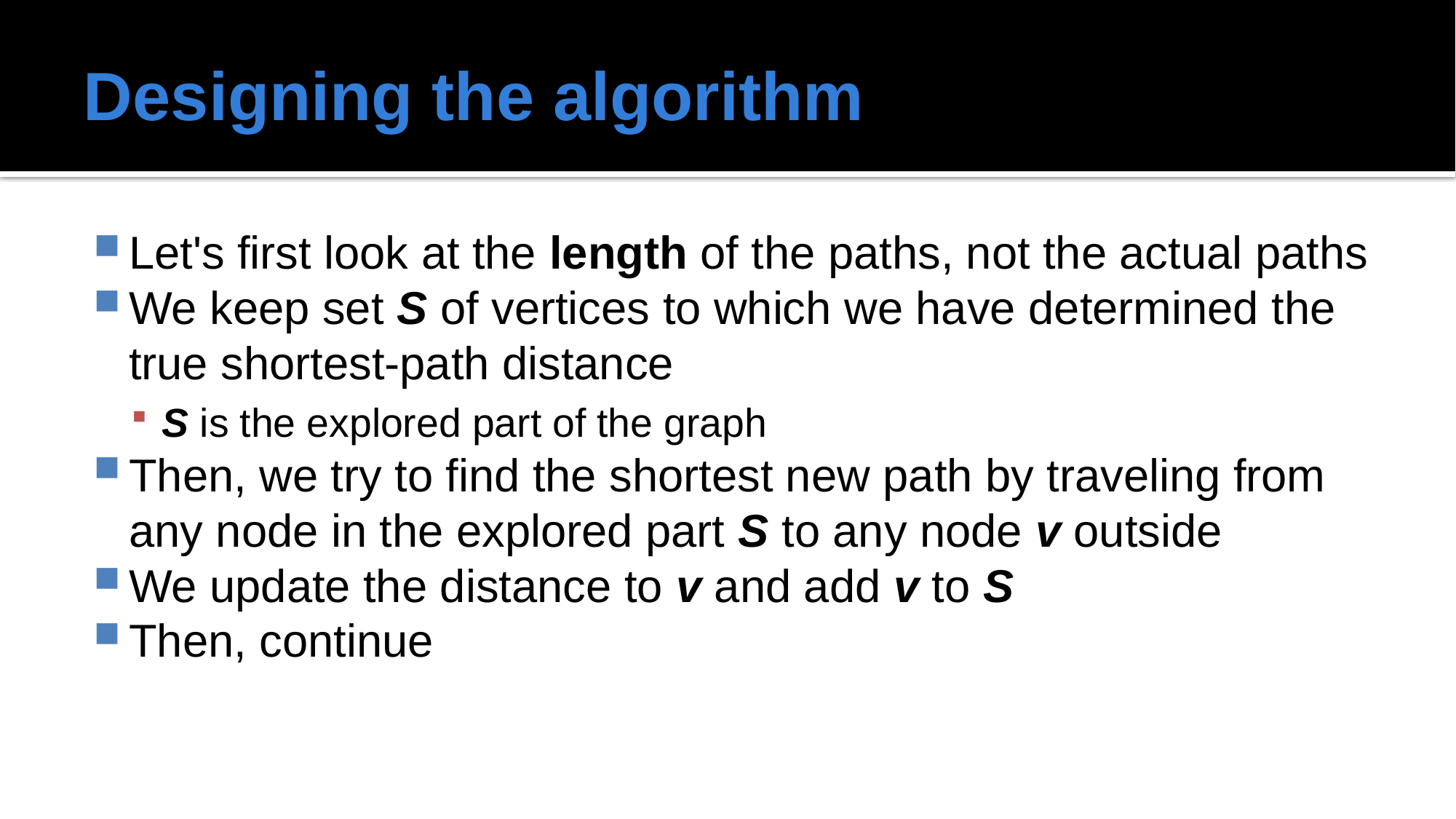

# Designing the algorithm
Let's first look at the length of the paths, not the actual paths
We keep set S of vertices to which we have determined the true shortest-path distance
S is the explored part of the graph
Then, we try to find the shortest new path by traveling from any node in the explored part S to any node v outside
We update the distance to v and add v to S
Then, continue